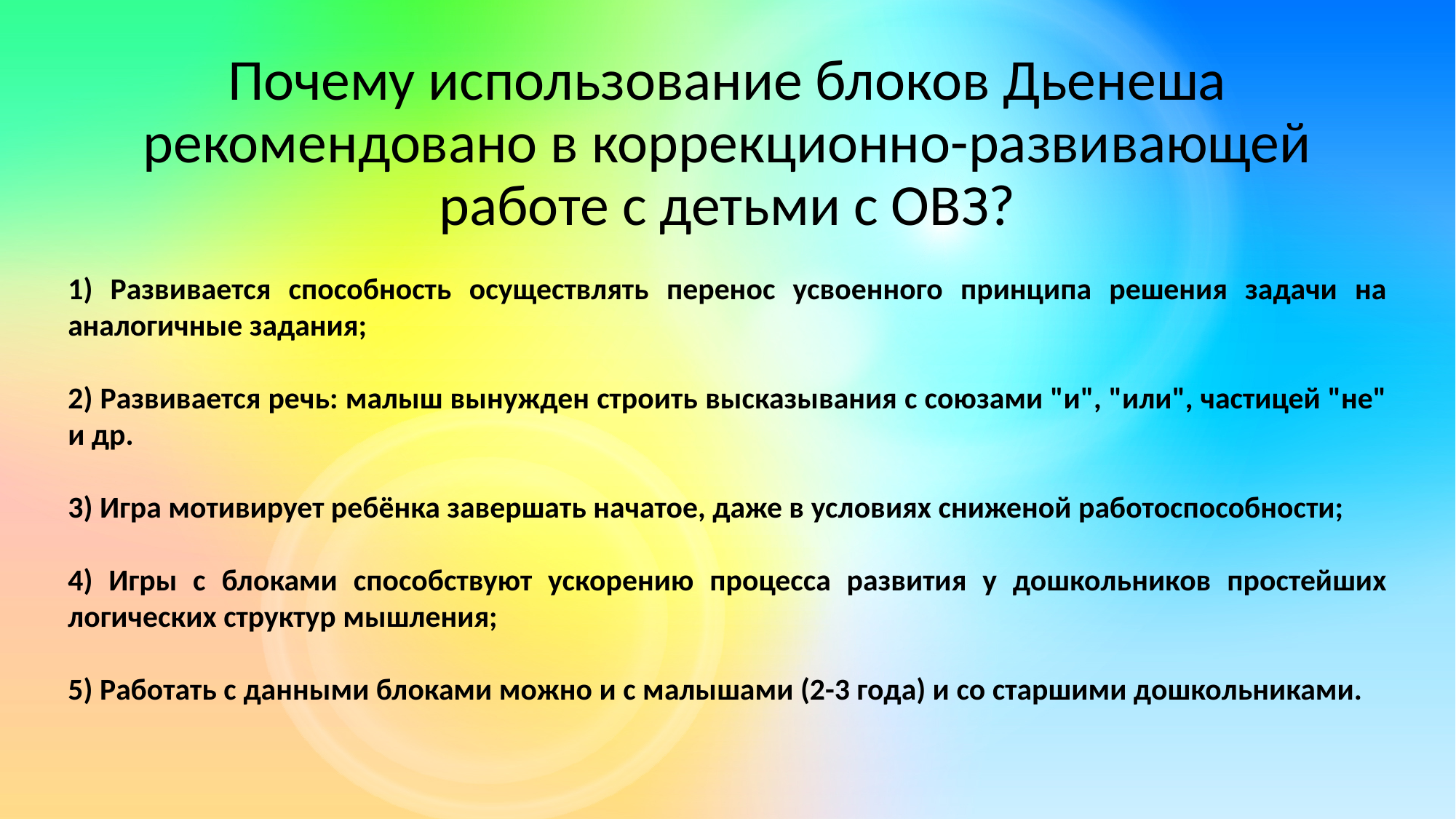

# Почему использование блоков Дьенеша рекомендовано в коррекционно-развивающей работе с детьми с ОВЗ?
1) Развивается способность осуществлять перенос усвоенного принципа решения задачи на аналогичные задания;

2) Развивается речь: малыш вынужден строить высказывания с союзами "и", "или", частицей "не" и др.

3) Игра мотивирует ребёнка завершать начатое, даже в условиях сниженой работоспособности;

4) Игры с блоками способствуют ускорению процесса развития у дошкольников простейших логических структур мышления;

5) Работать с данными блоками можно и с малышами (2-3 года) и со старшими дошкольниками.